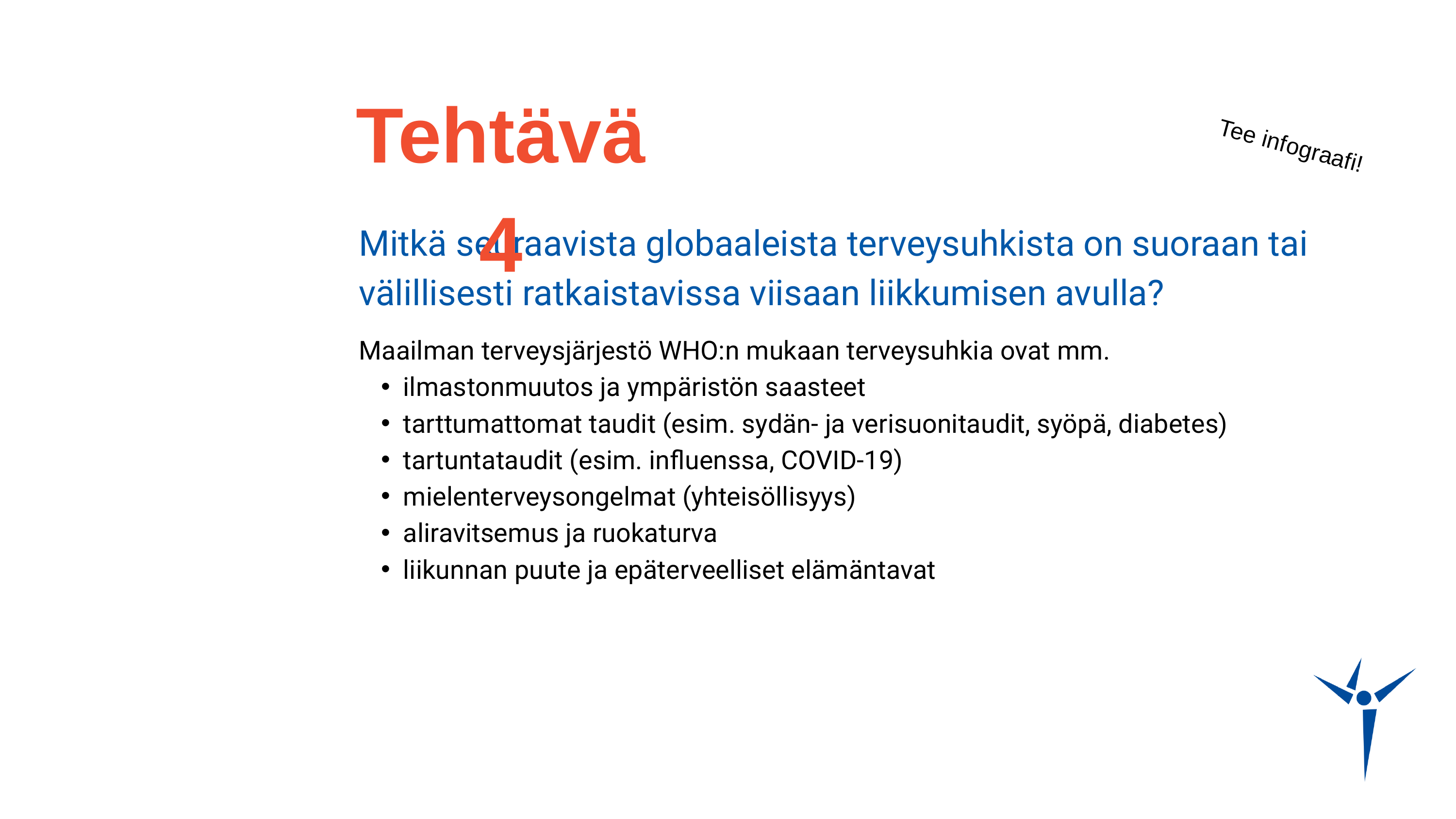

Tehtävä 4

Tee infograafi!
Mitkä seuraavista globaaleista terveysuhkista on suoraan tai välillisesti ratkaistavissa viisaan liikkumisen avulla?

Maailman terveysjärjestö WHO:n mukaan terveysuhkia ovat mm.
ilmastonmuutos ja ympäristön saasteet
tarttumattomat taudit (esim. sydän- ja verisuonitaudit, syöpä, diabetes)
tartuntataudit (esim. influenssa, COVID-19)
mielenterveysongelmat (yhteisöllisyys)
aliravitsemus ja ruokaturva
liikunnan puute ja epäterveelliset elämäntavat